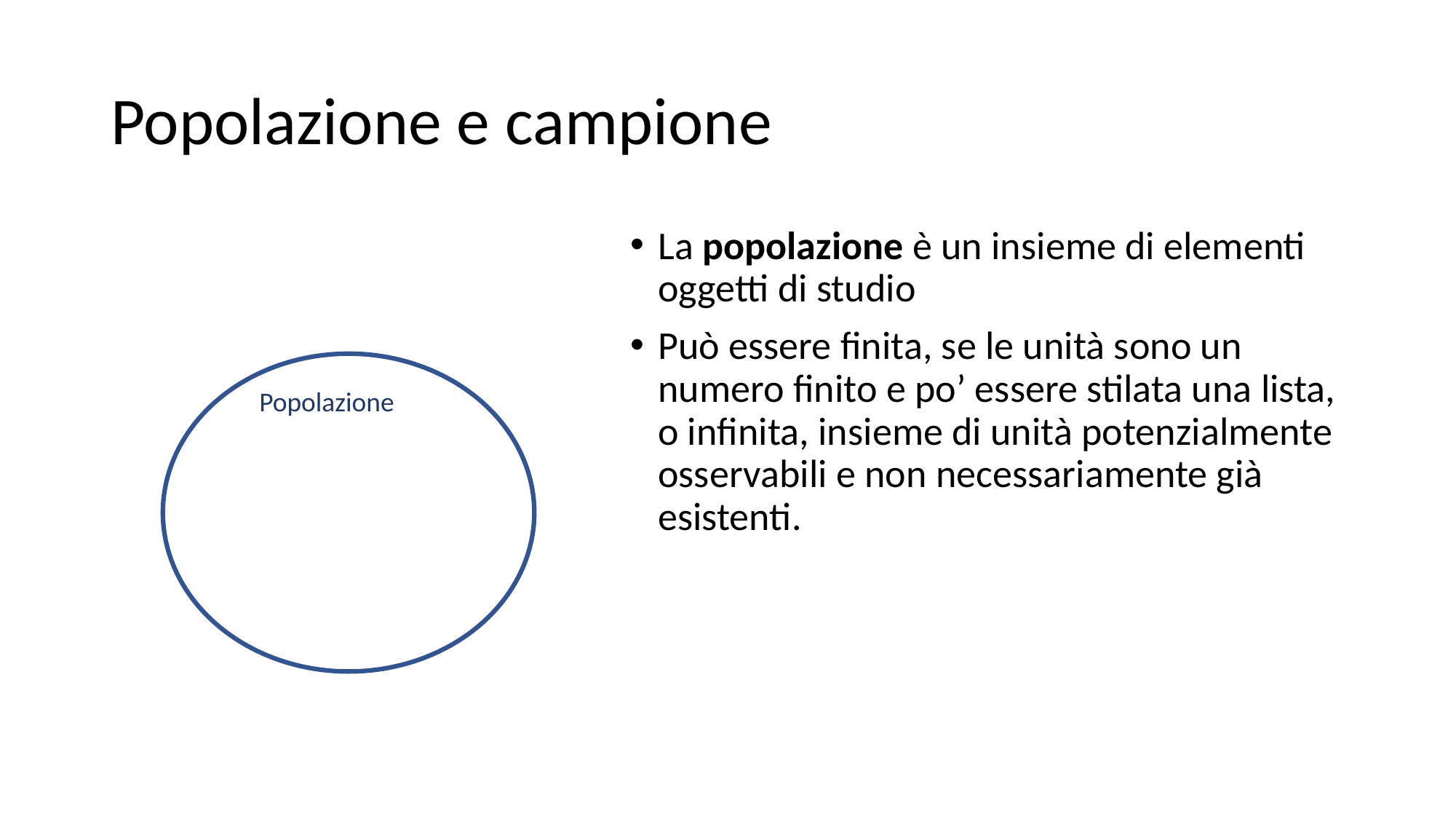

# Popolazione e campione
La popolazione è un insieme di elementi oggetti di studio
Può essere finita, se le unità sono un numero finito e po’ essere stilata una lista, o infinita, insieme di unità potenzialmente osservabili e non necessariamente già esistenti.

Popolazione